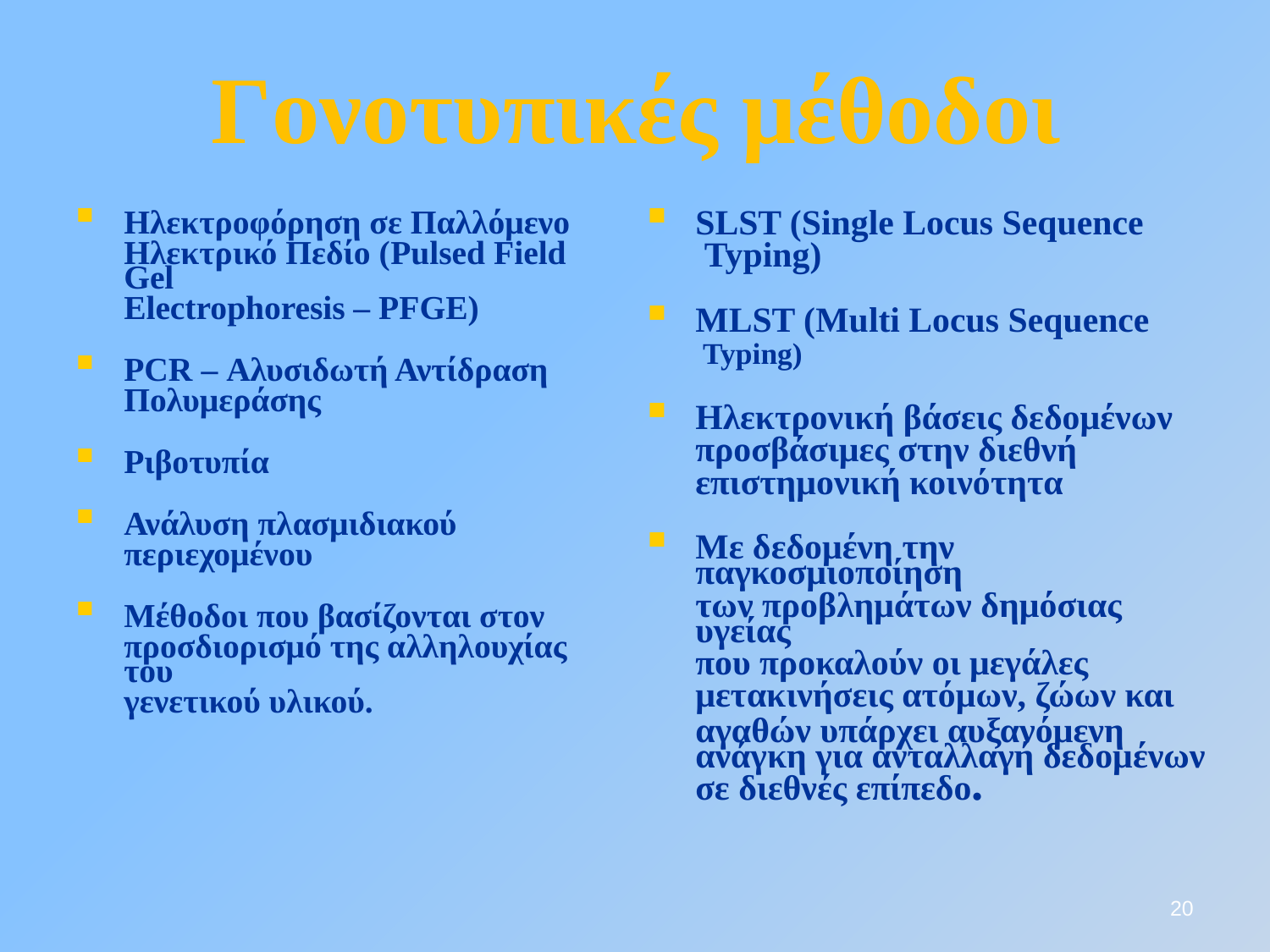

Γονοτυπικές μέθοδοι
Ηλεκτροφόρηση σε Παλλόμενο
	Ηλεκτρικό Πεδίο (Pulsed Field Gel
	Electrophoresis – PFGE)

PCR – Αλυσιδωτή Αντίδραση
	Πολυμεράσης

Ριβοτυπία

Ανάλυση πλασμιδιακού
	περιεχομένου

Μέθοδοι που βασίζονται στον
	προσδιορισμό της αλληλουχίας του
	γενετικού υλικού.
SLST (Single Locus Sequence
	 Typing)

MLST (Multi Locus Sequence
	 Typing)

Ηλεκτρονική βάσεις δεδομένων
	προσβάσιμες στην διεθνή
	επιστημονική κοινότητα

Με δεδομένη την παγκοσμιοποίηση
	των προβλημάτων δημόσιας υγείας
	που προκαλούν οι μεγάλες
	μετακινήσεις ατόμων, ζώων και
	αγαθών υπάρχει αυξανόμενη ανάγκη για ανταλλαγή δεδομένων σε διεθνές επίπεδο.

20